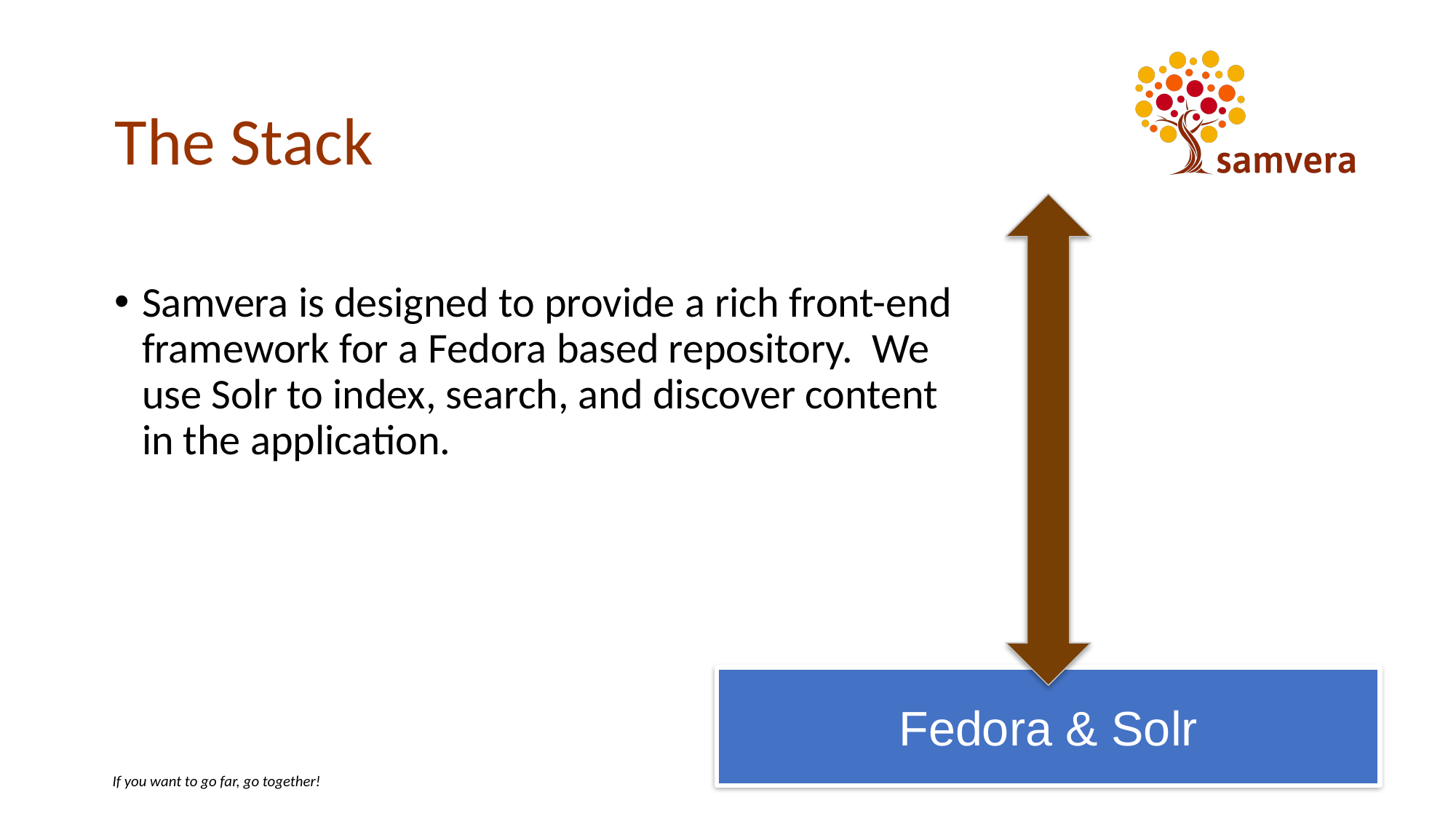

# The Stack
Samvera is designed to provide a rich front-end framework for a Fedora based repository.  We use Solr to index, search, and discover content in the application.

Fedora & Solr